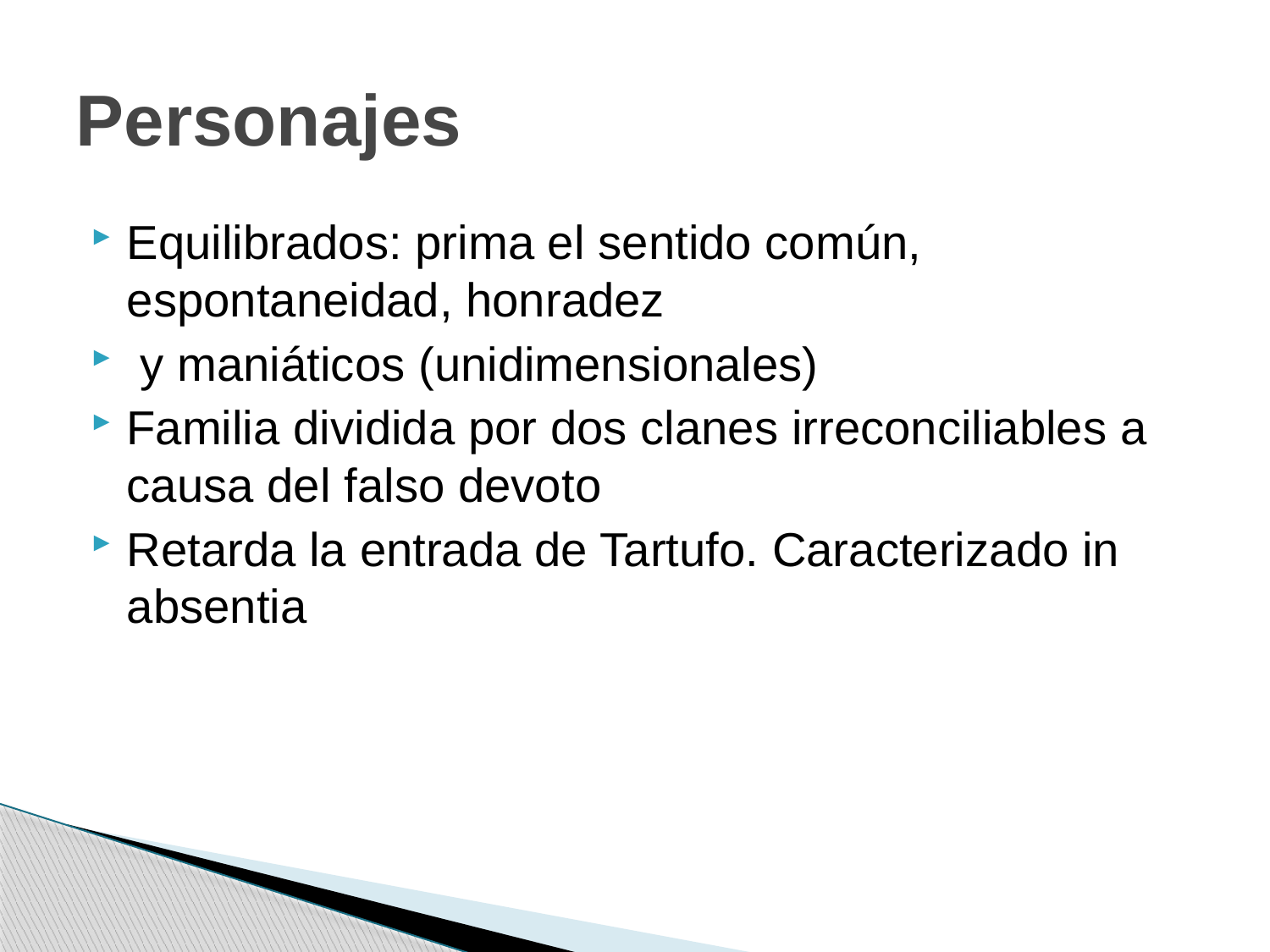

# Personajes
Equilibrados: prima el sentido común, espontaneidad, honradez
 y maniáticos (unidimensionales)
Familia dividida por dos clanes irreconciliables a causa del falso devoto
Retarda la entrada de Tartufo. Caracterizado in absentia